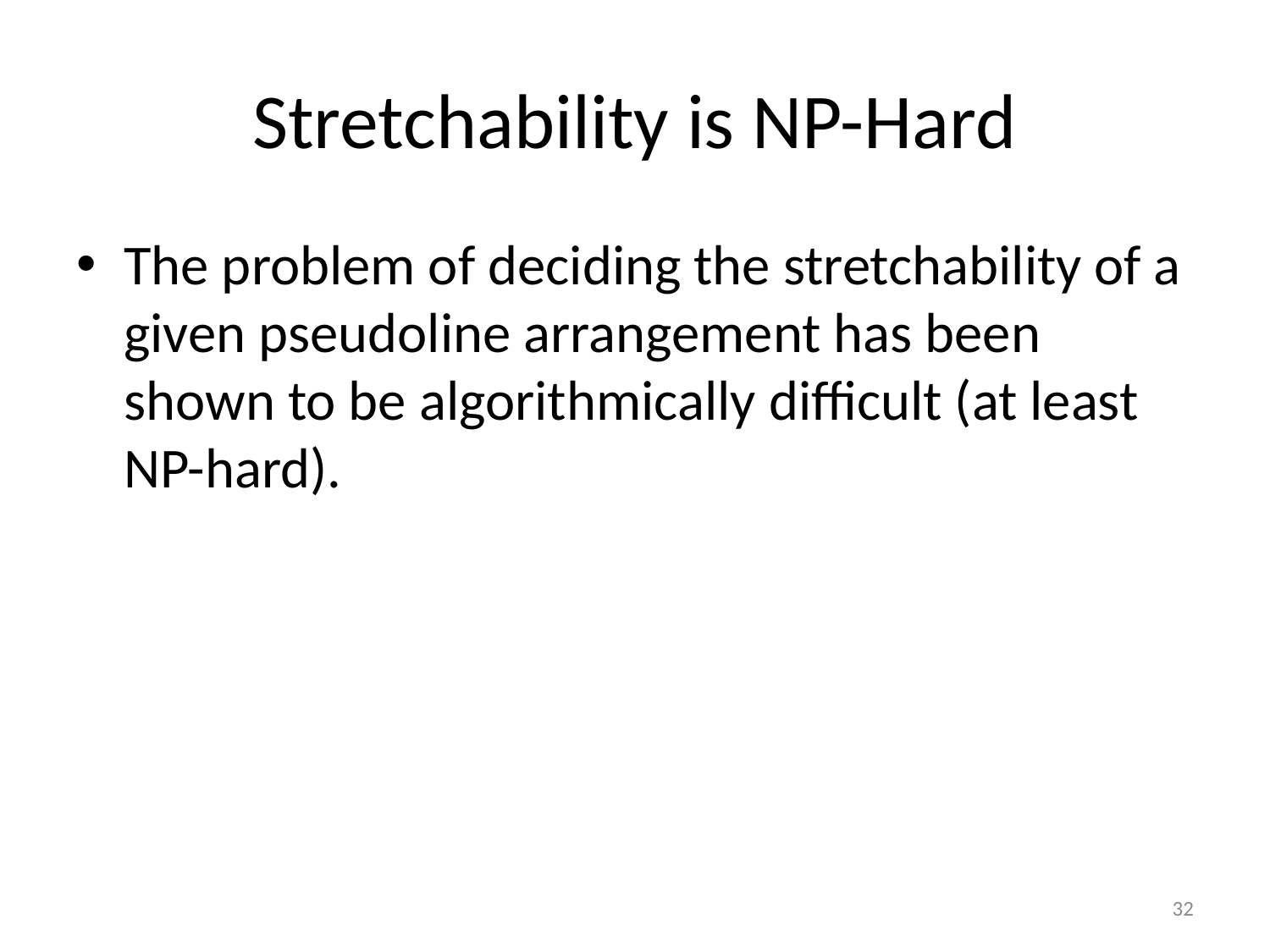

# Stretchability is NP-Hard
The problem of deciding the stretchability of a given pseudoline arrangement has been shown to be algorithmically difficult (at least NP-hard).
32